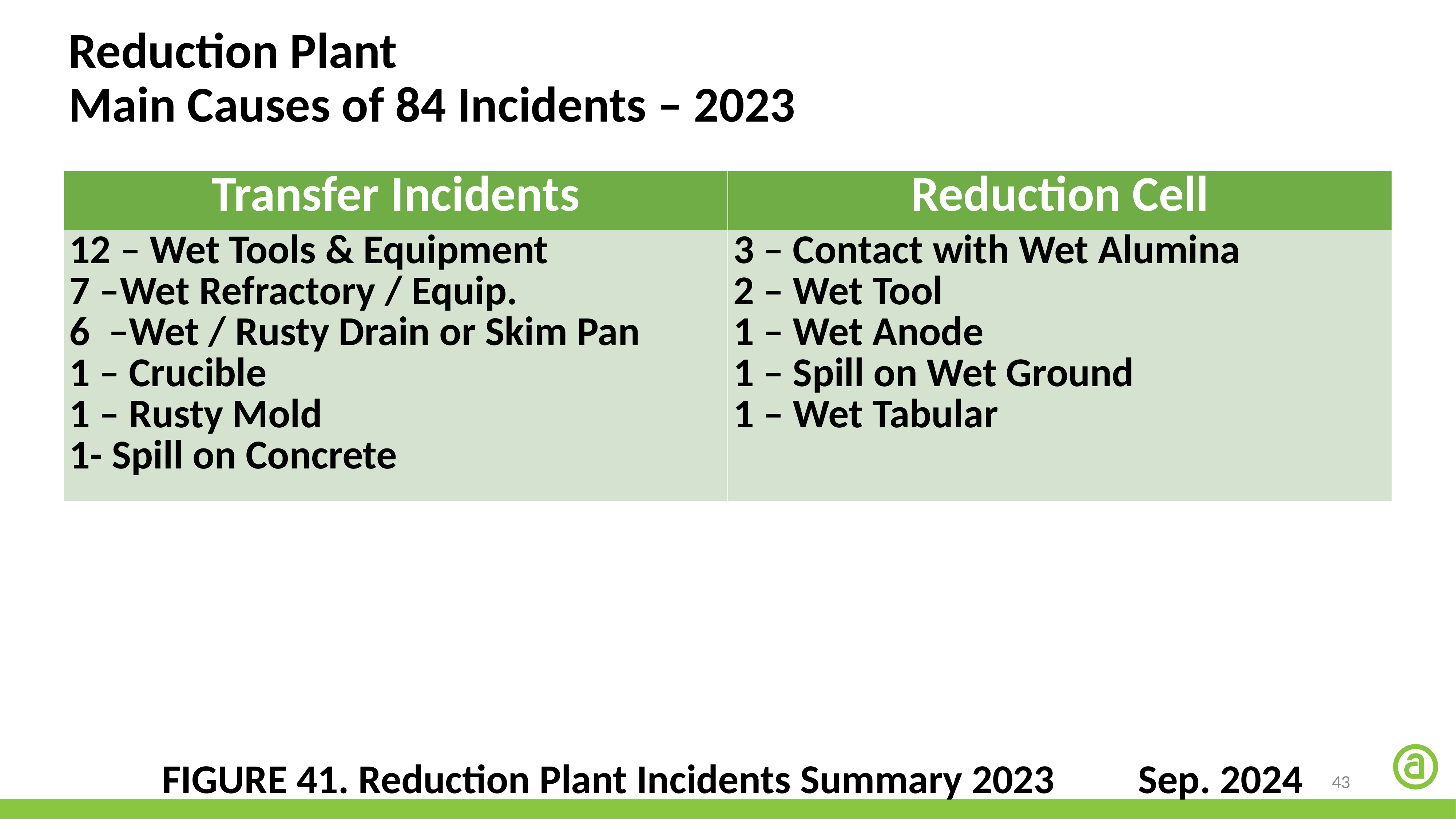

Reduction Plant
Main Causes of 84 Incidents – 2023
| Transfer Incidents | Reduction Cell |
| --- | --- |
| 12 – Wet Tools & Equipment 7 –Wet Refractory / Equip. 6 –Wet / Rusty Drain or Skim Pan 1 – Crucible 1 – Rusty Mold 1- Spill on Concrete | 3 – Contact with Wet Alumina 2 – Wet Tool 1 – Wet Anode 1 – Spill on Wet Ground 1 – Wet Tabular |
FIGURE 41. Reduction Plant Incidents Summary 2023         Sep. 2024
43